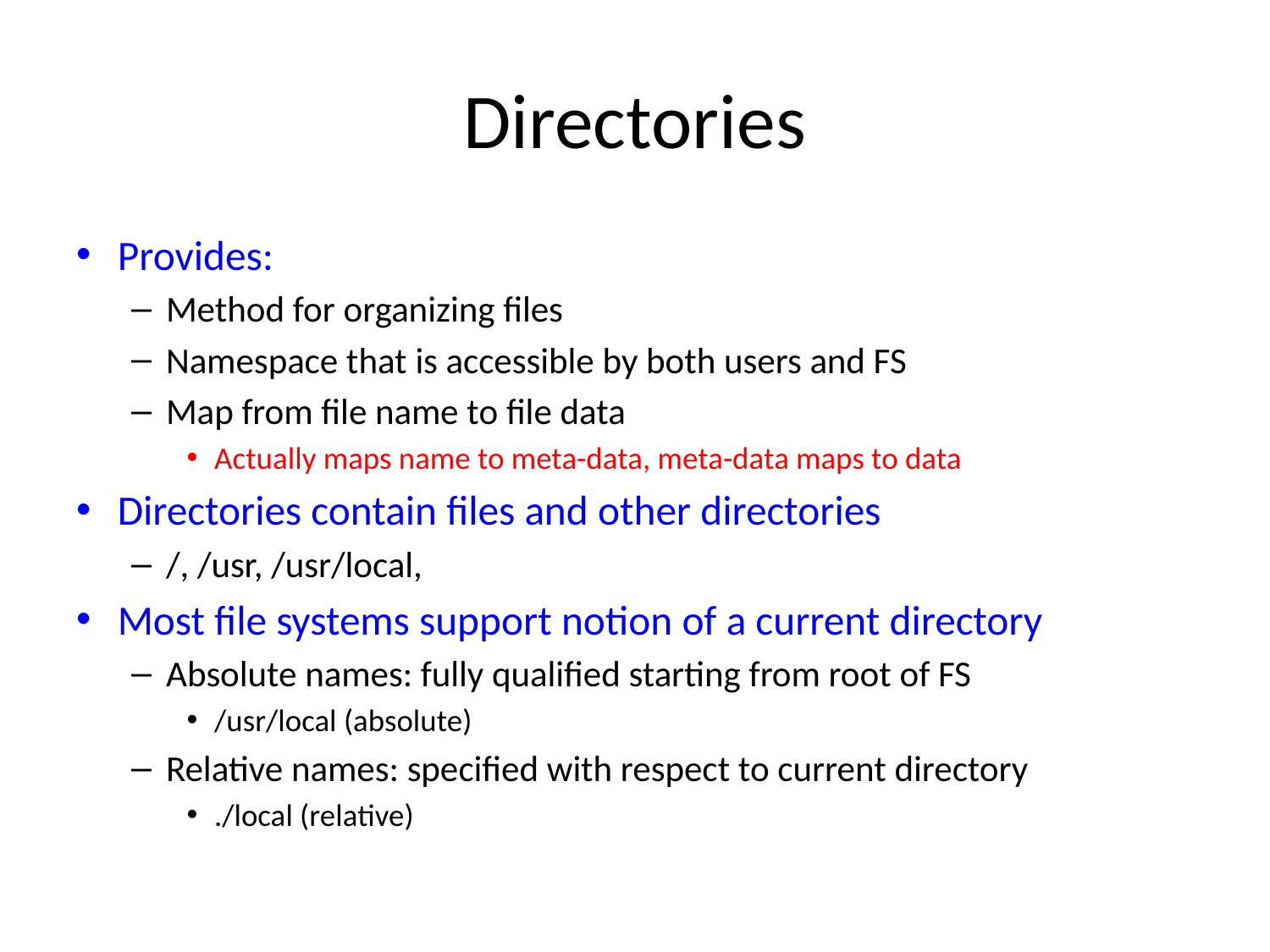

# Directories
Provides:
Method for organizing files
Namespace that is accessible by both users and FS
Map from file name to file data
Actually maps name to meta-data, meta-data maps to data
Directories contain files and other directories
/, /usr, /usr/local,
Most file systems support notion of a current directory
Absolute names: fully qualified starting from root of FS
/usr/local (absolute)
Relative names: specified with respect to current directory
./local (relative)